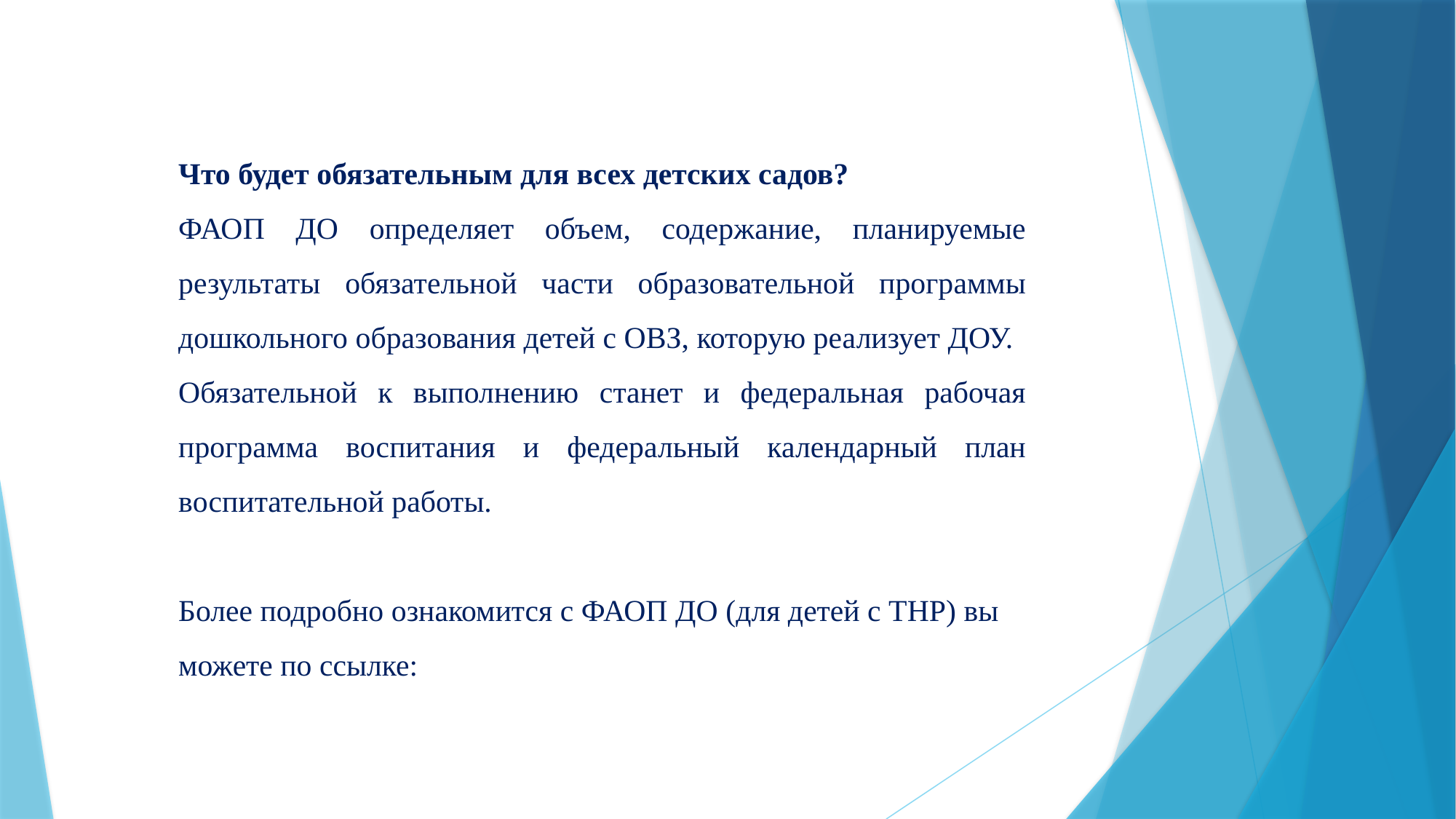

Что будет обязательным для всех детских садов?
ФАОП ДО определяет объем, содержание, планируемые результаты обязательной части образовательной программы дошкольного образования детей с ОВЗ, которую реализует ДОУ.
Обязательной к выполнению станет и федеральная рабочая программа воспитания и федеральный календарный план воспитательной работы.

Более подробно ознакомится с ФАОП ДО (для детей с ТНР) вы можете по ссылке: